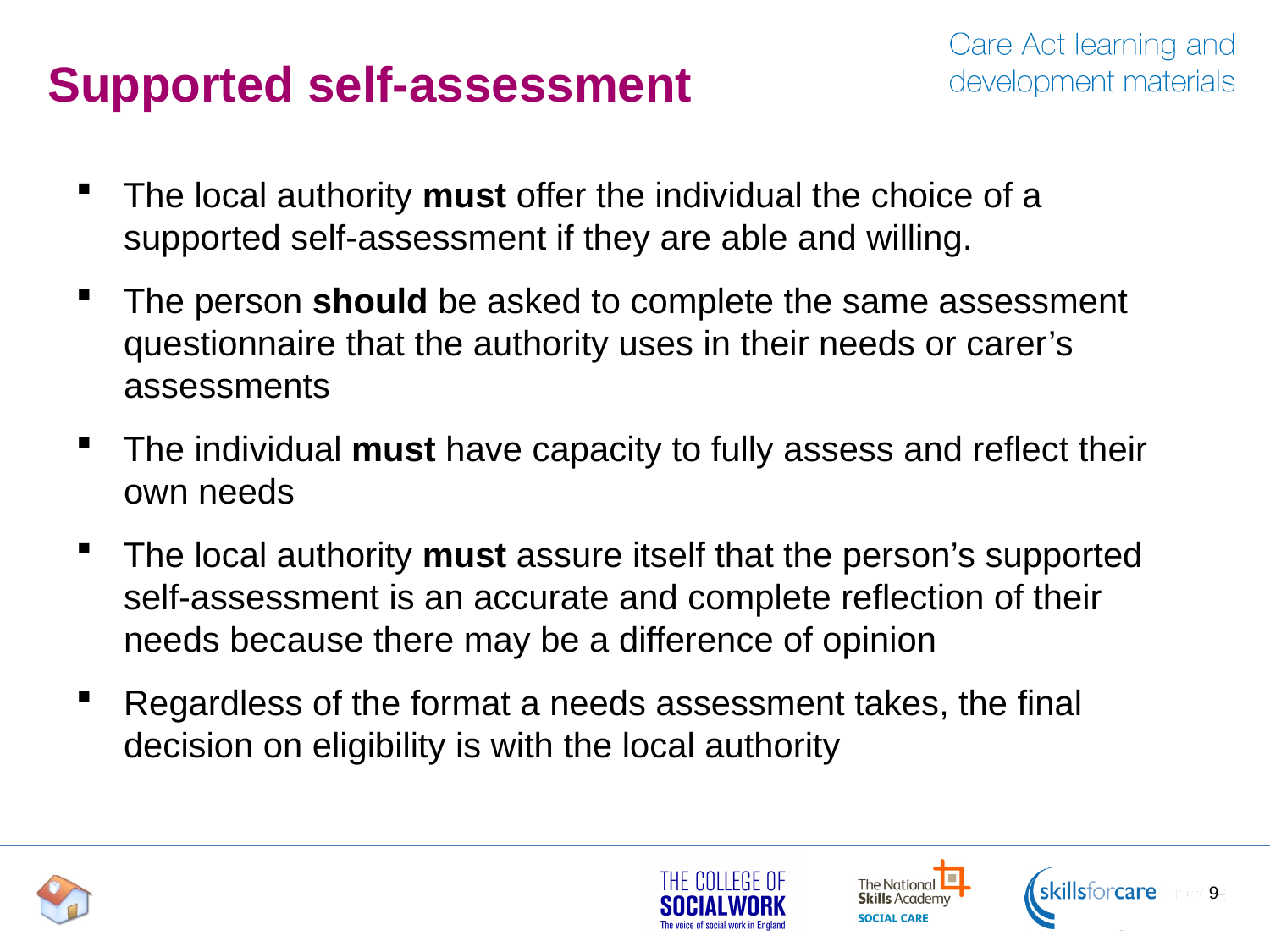

# Supported self-assessment
The local authority must offer the individual the choice of a supported self-assessment if they are able and willing.
The person should be asked to complete the same assessment questionnaire that the authority uses in their needs or carer’s assessments
The individual must have capacity to fully assess and reflect their own needs
The local authority must assure itself that the person’s supported self-assessment is an accurate and complete reflection of their needs because there may be a difference of opinion
Regardless of the format a needs assessment takes, the final decision on eligibility is with the local authority
9